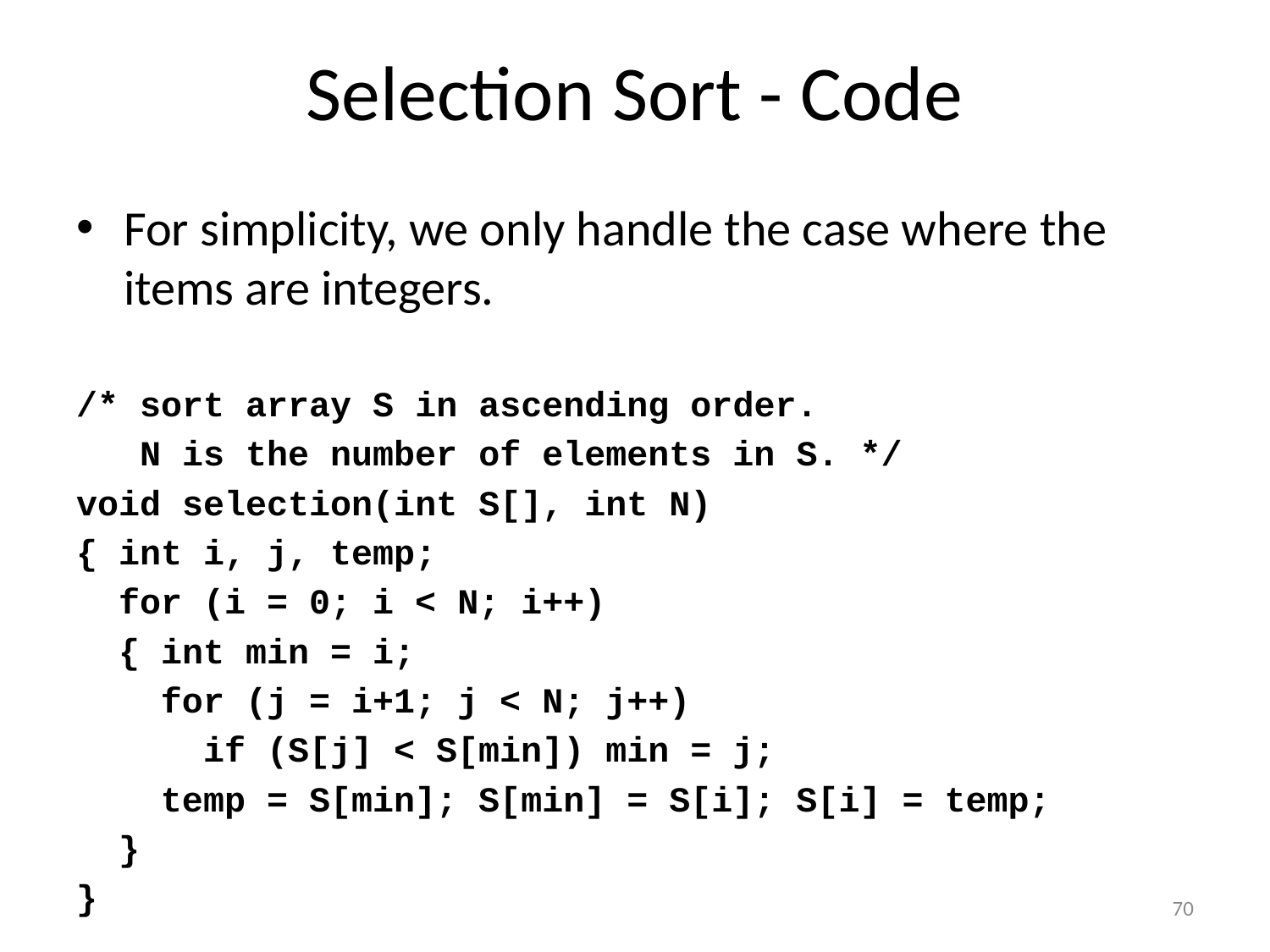

# Selection Sort - Code
For simplicity, we only handle the case where the items are integers.
/* sort array S in ascending order.
   N is the number of elements in S. */
void selection(int S[], int N)
{ int i, j, temp;
  for (i = 0; i < N; i++)
  { int min = i;
    for (j = i+1; j < N; j++)
      if (S[j] < S[min]) min = j;
    temp = S[min]; S[min] = S[i]; S[i] = temp;
  }
}
70